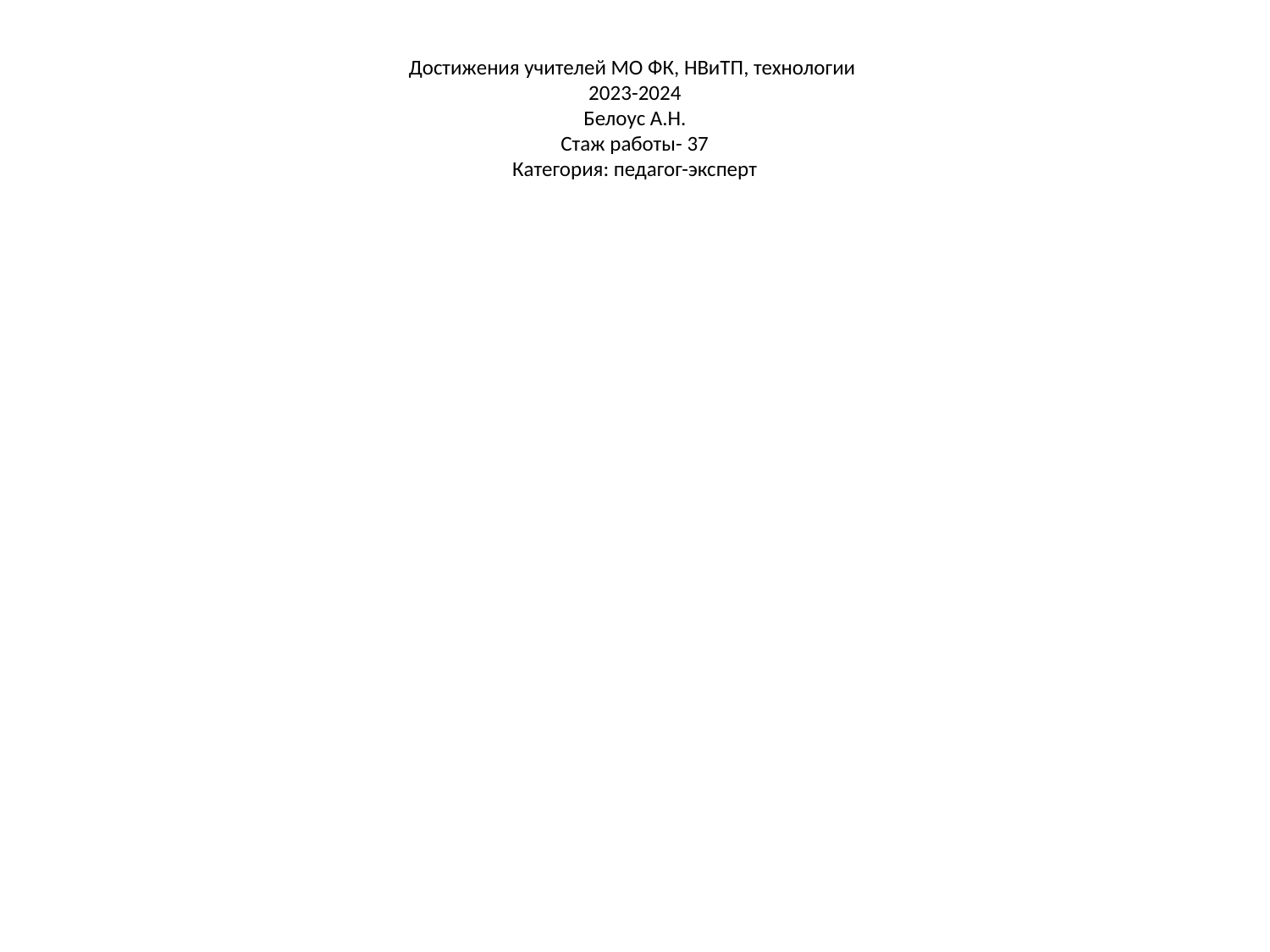

# Достижения учителей МО ФК, НВиТП, технологии 2023-2024 Белоус А.Н. Стаж работы- 37 Категория: педагог-эксперт